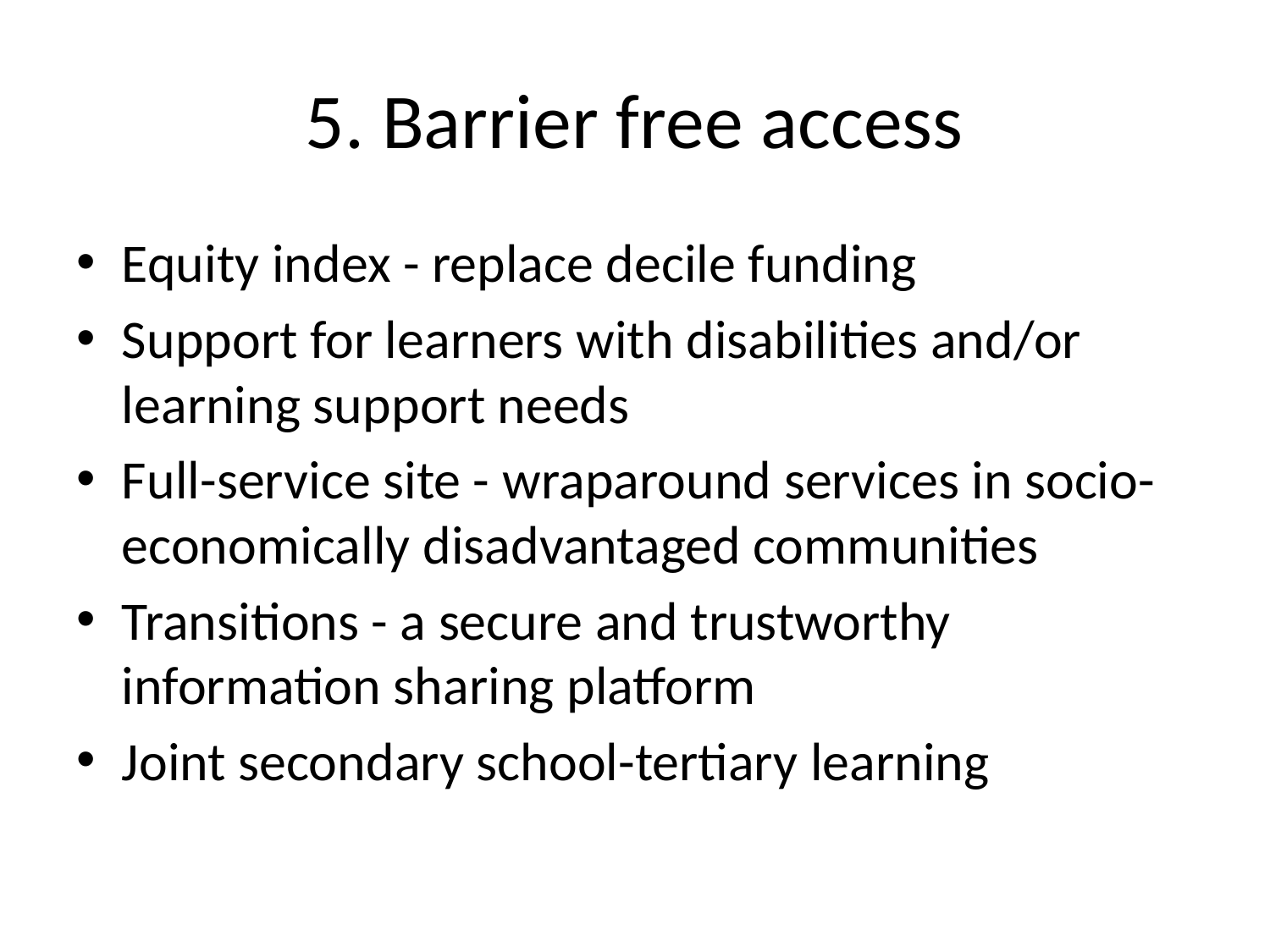

# 5. Barrier free access
Equity index - replace decile funding
Support for learners with disabilities and/or learning support needs
Full-service site - wraparound services in socio-economically disadvantaged communities
Transitions - a secure and trustworthy information sharing platform
Joint secondary school-tertiary learning